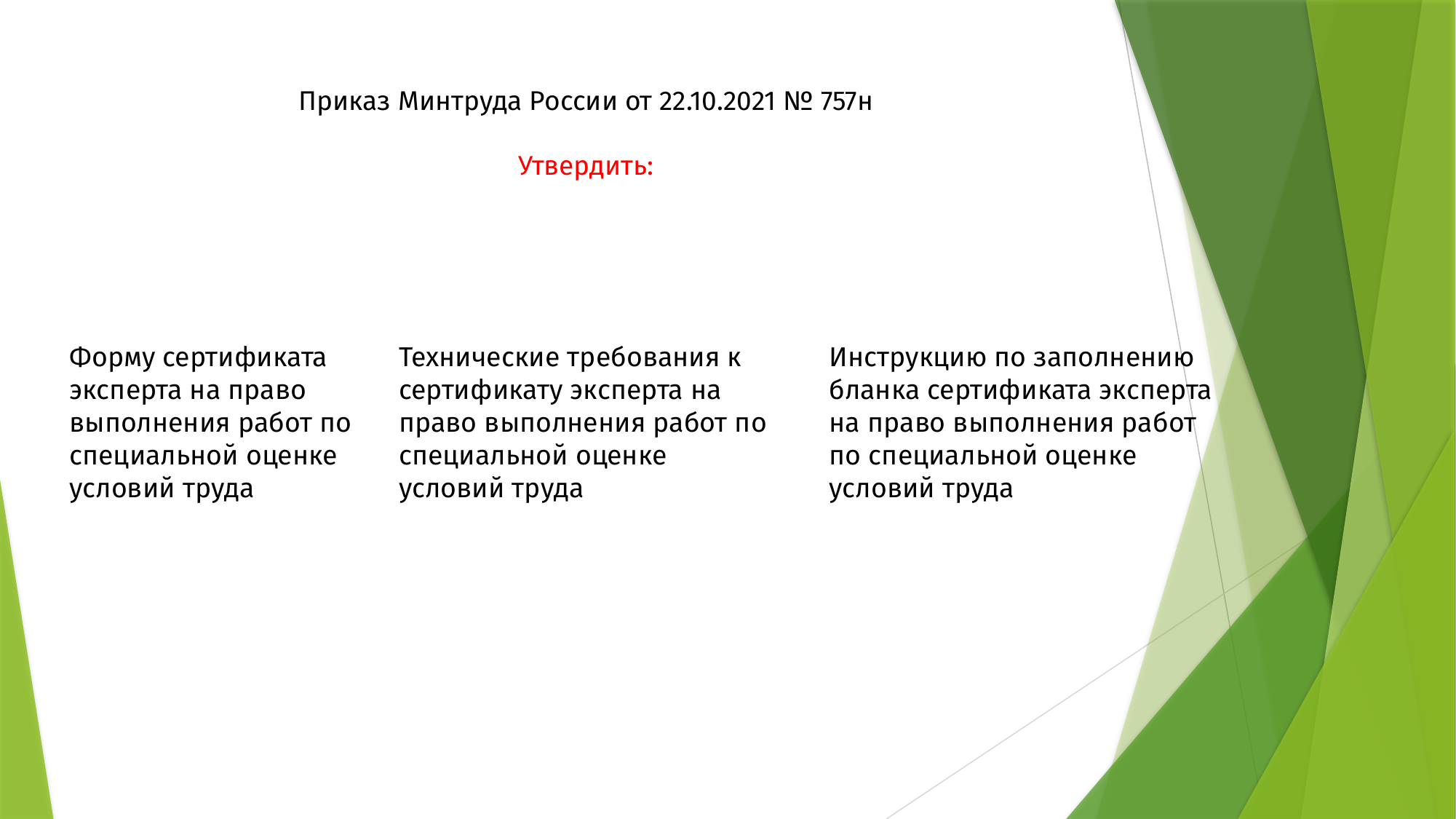

# Приказ Минтруда России от 22.10.2021 № 757н Утвердить:
Форму сертификата эксперта на право выполнения работ по специальной оценке условий труда
Технические требования к сертификату эксперта на право выполнения работ по специальной оценке условий труда
Инструкцию по заполнению бланка сертификата эксперта на право выполнения работ по специальной оценке условий труда